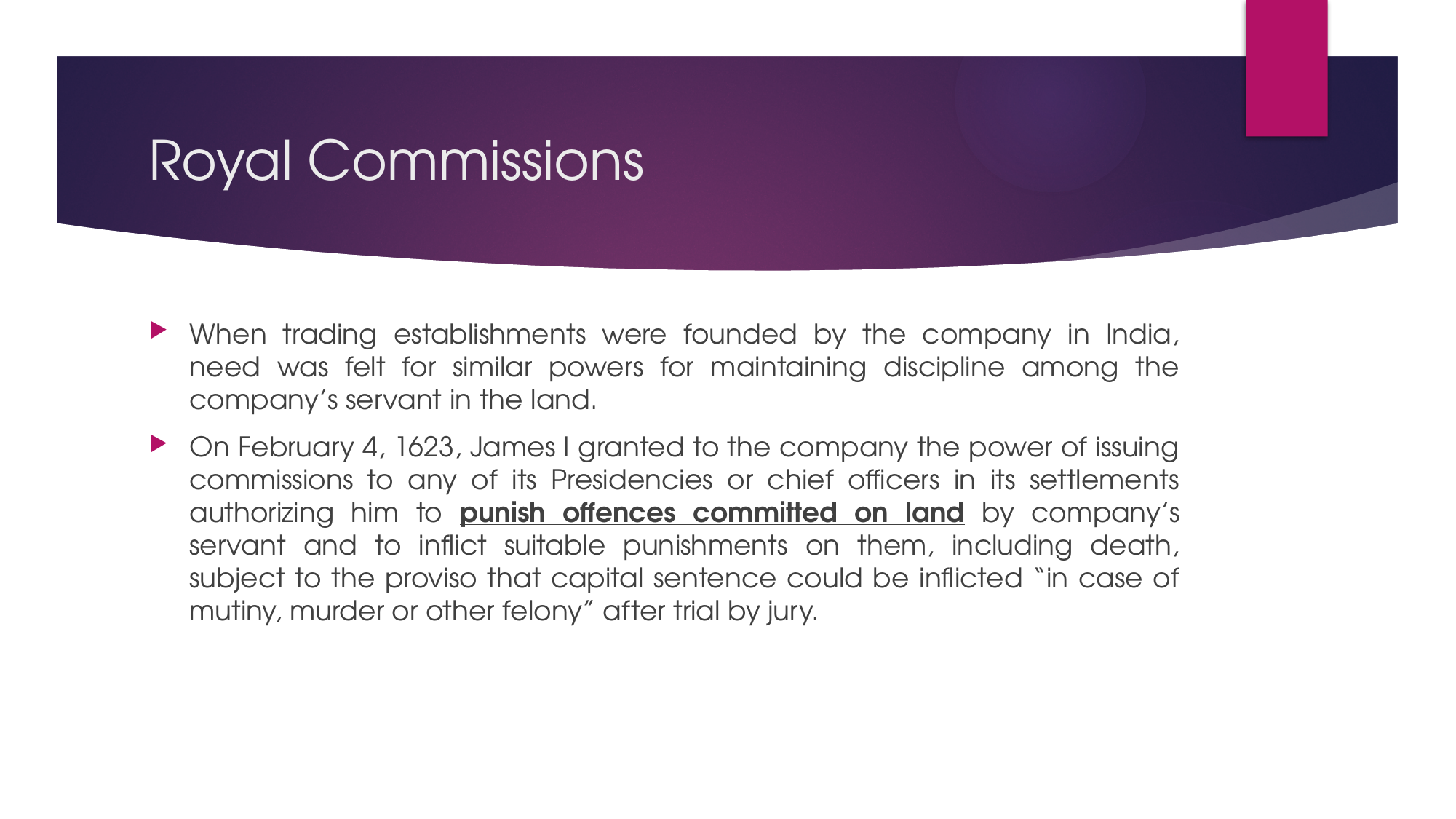

# Royal Commissions
When trading establishments were founded by the company in India, need was felt for similar powers for maintaining discipline among the company’s servant in the land.
On February 4, 1623, James I granted to the company the power of issuing commissions to any of its Presidencies or chief officers in its settlements authorizing him to punish offences committed on land by company’s servant and to inflict suitable punishments on them, including death, subject to the proviso that capital sentence could be inflicted “in case of mutiny, murder or other felony” after trial by jury.